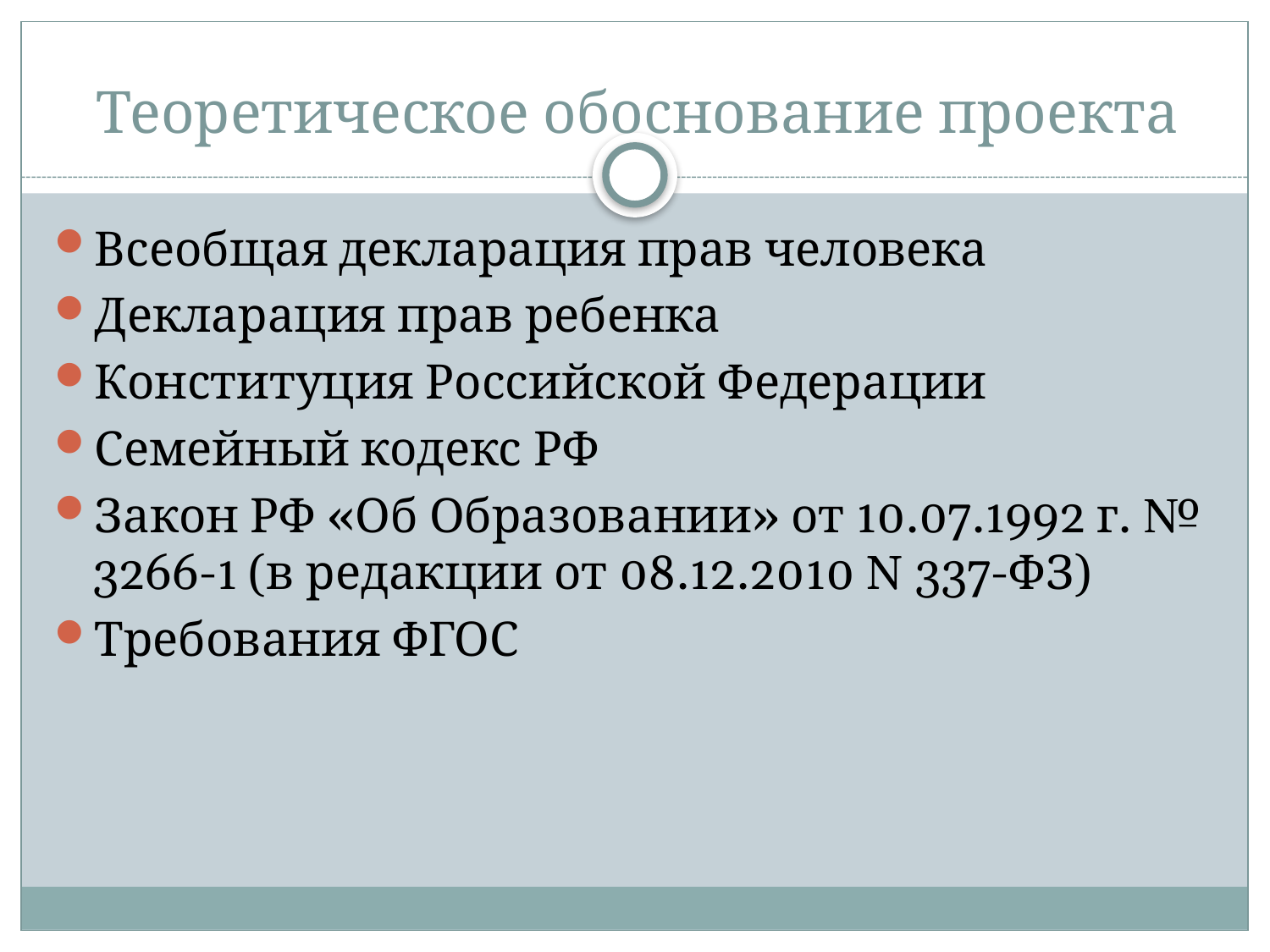

# Теоретическое обоснование проекта
Всеобщая декларация прав человека
Декларация прав ребенка
Конституция Российской Федерации
Семейный кодекс РФ
Закон РФ «Об Образовании» от 10.07.1992 г. № 3266-1 (в редакции от 08.12.2010 N 337-ФЗ)
Требования ФГОС